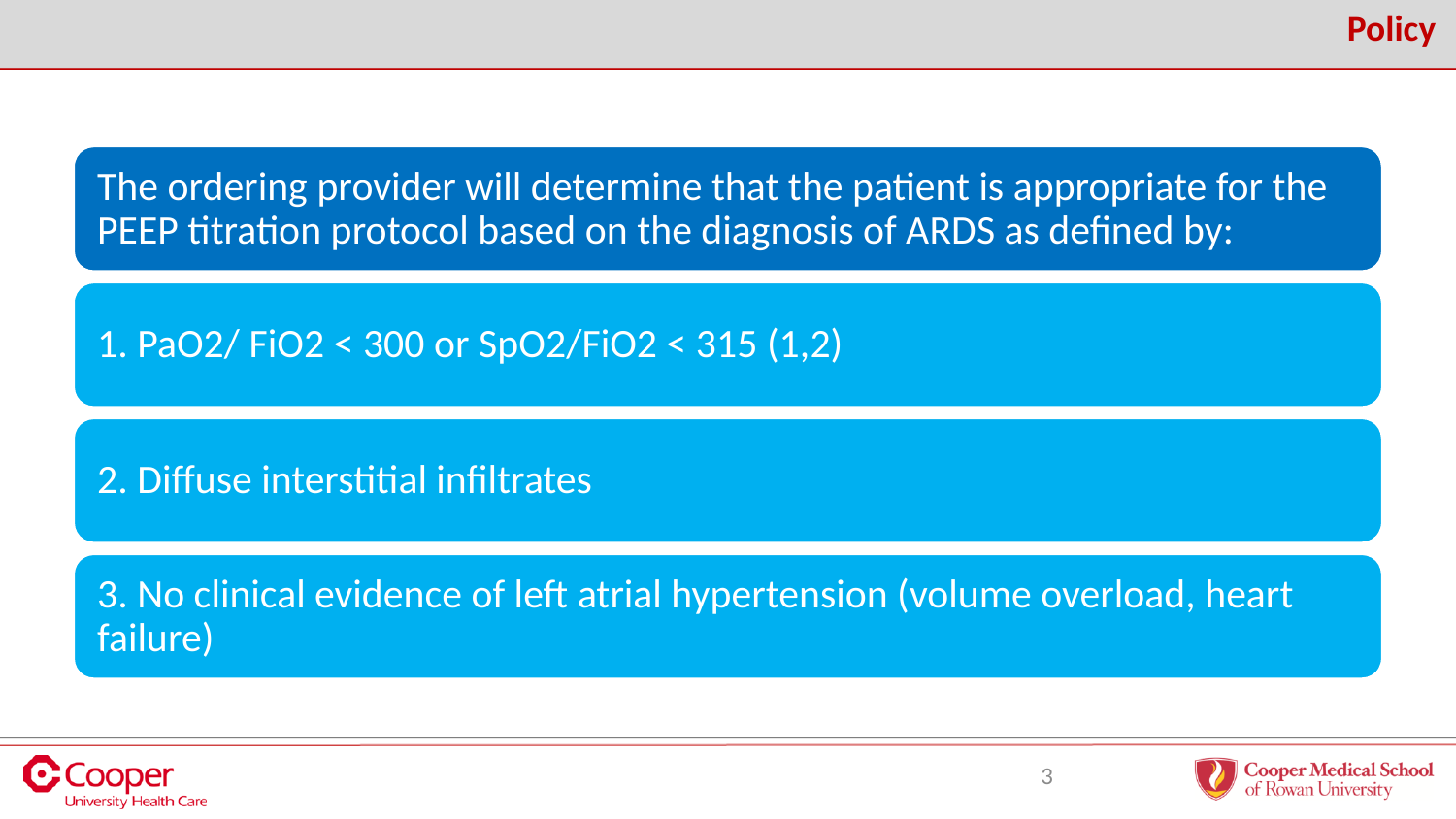

# Policy
The ordering provider will determine that the patient is appropriate for the PEEP titration protocol based on the diagnosis of ARDS as defined by:
1. PaO2/ FiO2 < 300 or SpO2/FiO2 < 315 (1,2)
2. Diffuse interstitial infiltrates
3. No clinical evidence of left atrial hypertension (volume overload, heart failure)
3